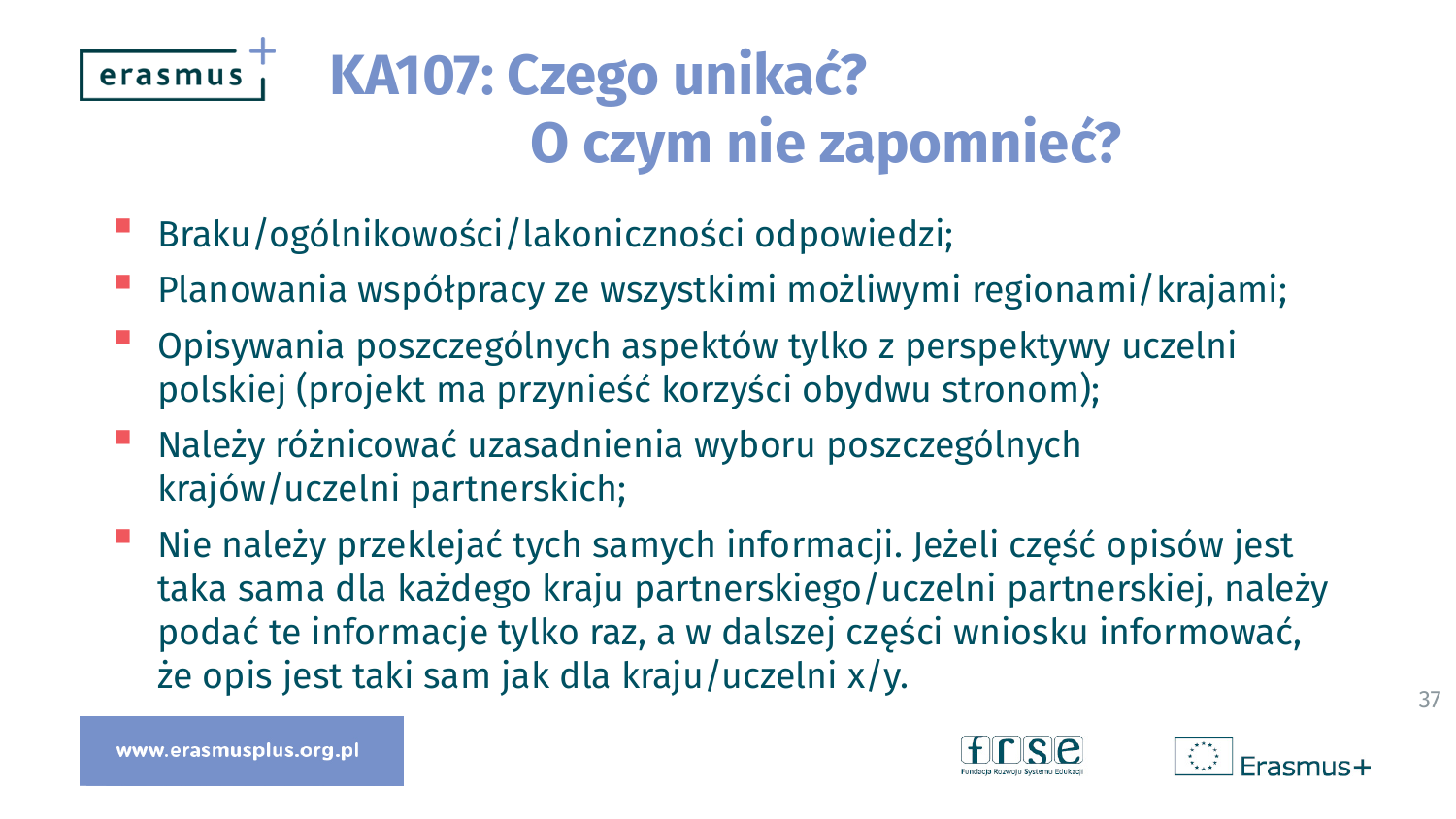

# KA107: Czego unikać? O czym nie zapomnieć?
Braku/ogólnikowości/lakoniczności odpowiedzi;
Planowania współpracy ze wszystkimi możliwymi regionami/krajami;
Opisywania poszczególnych aspektów tylko z perspektywy uczelni polskiej (projekt ma przynieść korzyści obydwu stronom);
Należy różnicować uzasadnienia wyboru poszczególnych krajów/uczelni partnerskich;
Nie należy przeklejać tych samych informacji. Jeżeli część opisów jest taka sama dla każdego kraju partnerskiego/uczelni partnerskiej, należy podać te informacje tylko raz, a w dalszej części wniosku informować, że opis jest taki sam jak dla kraju/uczelni x/y.

37